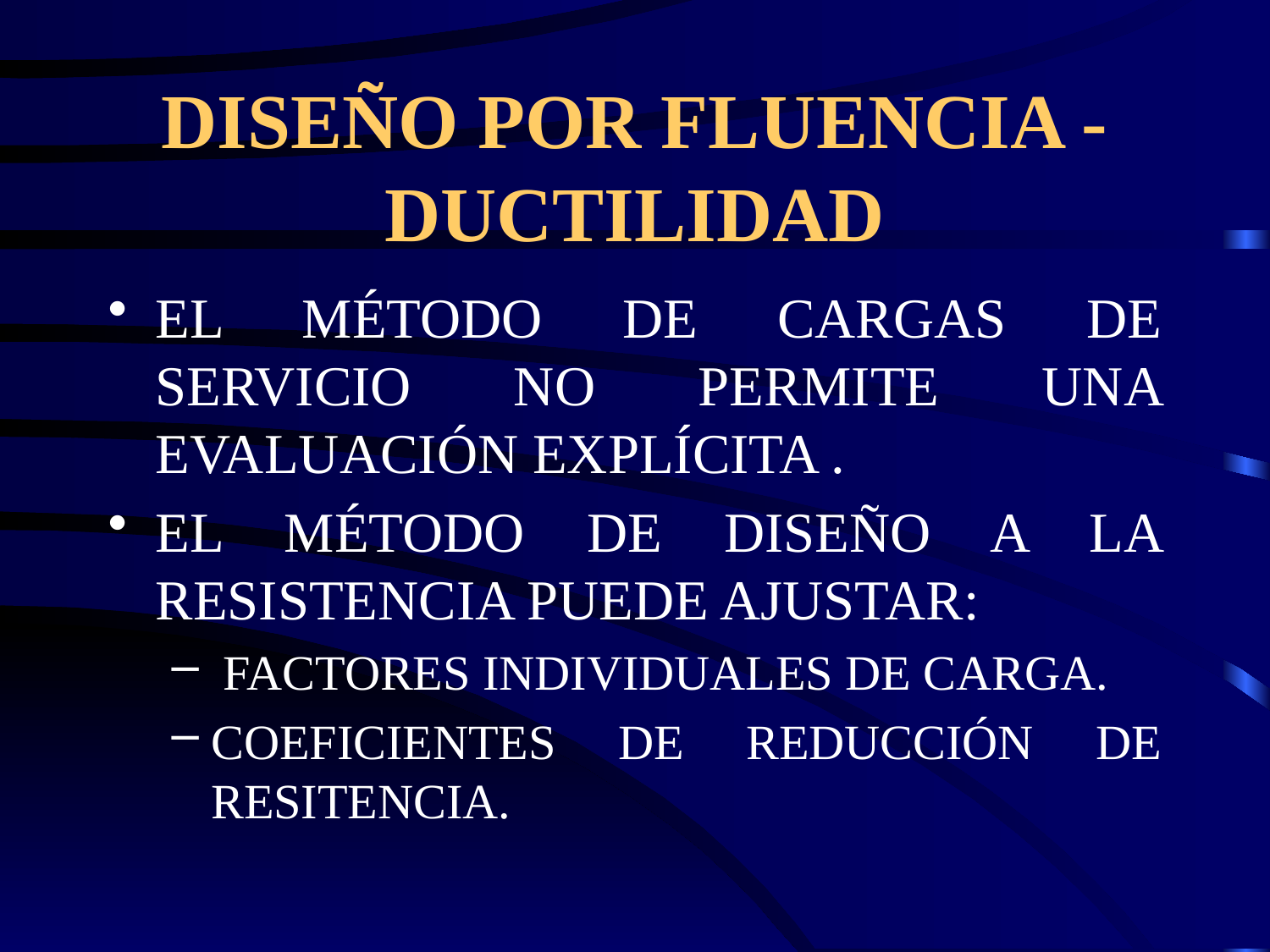

# DISEÑO POR FLUENCIA - DUCTILIDAD
EL MÉTODO DE CARGAS DE SERVICIO NO PERMITE UNA EVALUACIÓN EXPLÍCITA .
EL MÉTODO DE DISEÑO A LA RESISTENCIA PUEDE AJUSTAR:
 FACTORES INDIVIDUALES DE CARGA.
COEFICIENTES DE REDUCCIÓN DE RESITENCIA.